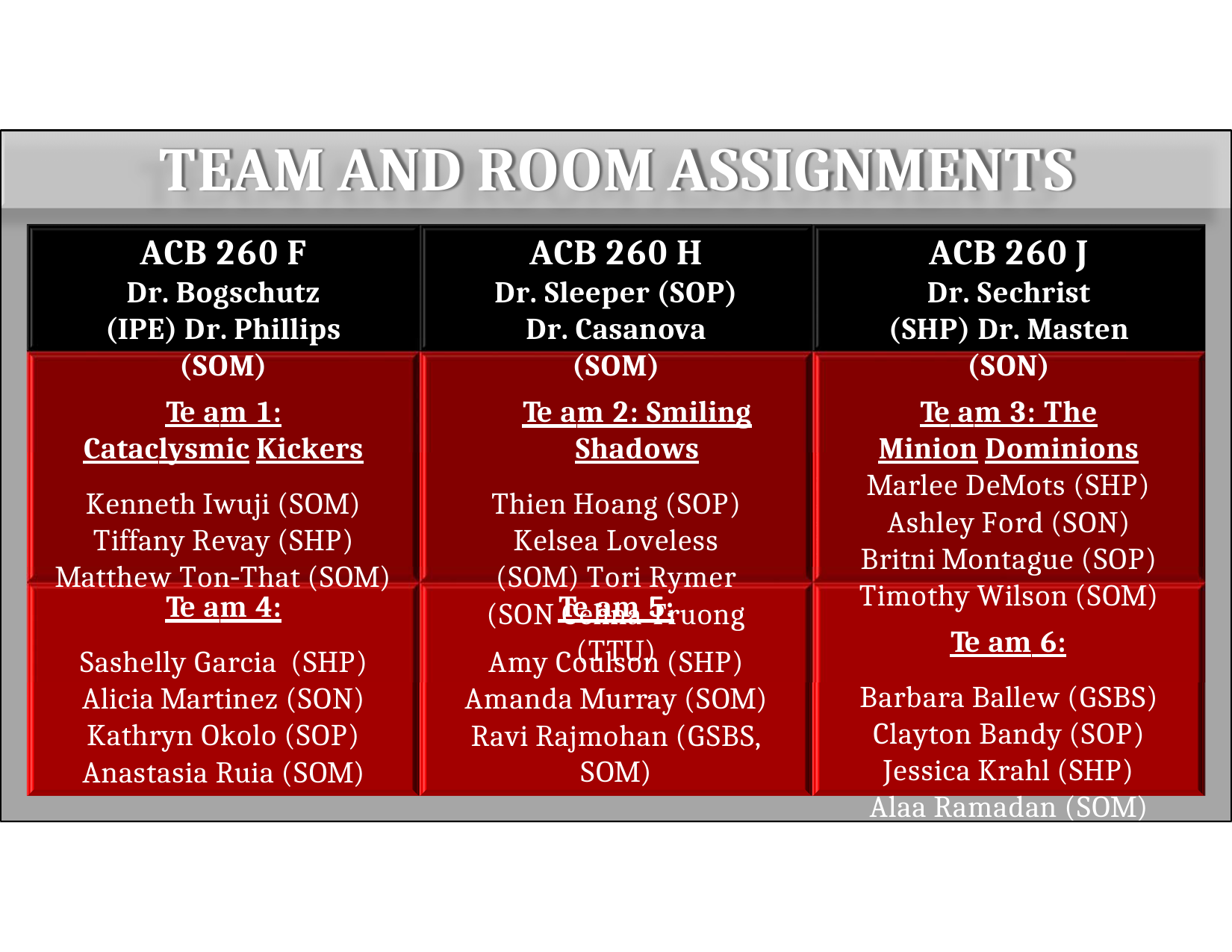

# TEAM AND ROOM ASSIGNMENTS

ACB 260 F
Dr. Bogschutz (IPE) Dr. Phillips (SOM)

Te am 1: Cataclysmic Kickers

Kenneth Iwuji (SOM) Tiffany Revay (SHP) Matthew Ton‐That (SOM)
ACB 260 H
Dr. Sleeper (SOP) Dr. Casanova (SOM)

Te am 2: Smiling Shadows

Thien Hoang (SOP) Kelsea Loveless (SOM) Tori Rymer (SON Celina Truong (TTU)
ACB 260 J
Dr. Sechrist (SHP) Dr. Masten (SON)

Te am 3: The Minion Dominions
Marlee DeMots (SHP) Ashley Ford (SON) Britni Montague (SOP) Timothy Wilson (SOM)

Te am 6:

Barbara Ballew (GSBS) Clayton Bandy (SOP) Jessica Krahl (SHP) Alaa Ramadan (SOM)
Te am 4:

Sashelly Garcia  (SHP) Alicia Martinez (SON) Kathryn Okolo (SOP) Anastasia Ruia (SOM)
Te am 5:

Amy Coulson (SHP) Amanda Murray (SOM)
Ravi Rajmohan (GSBS, SOM)